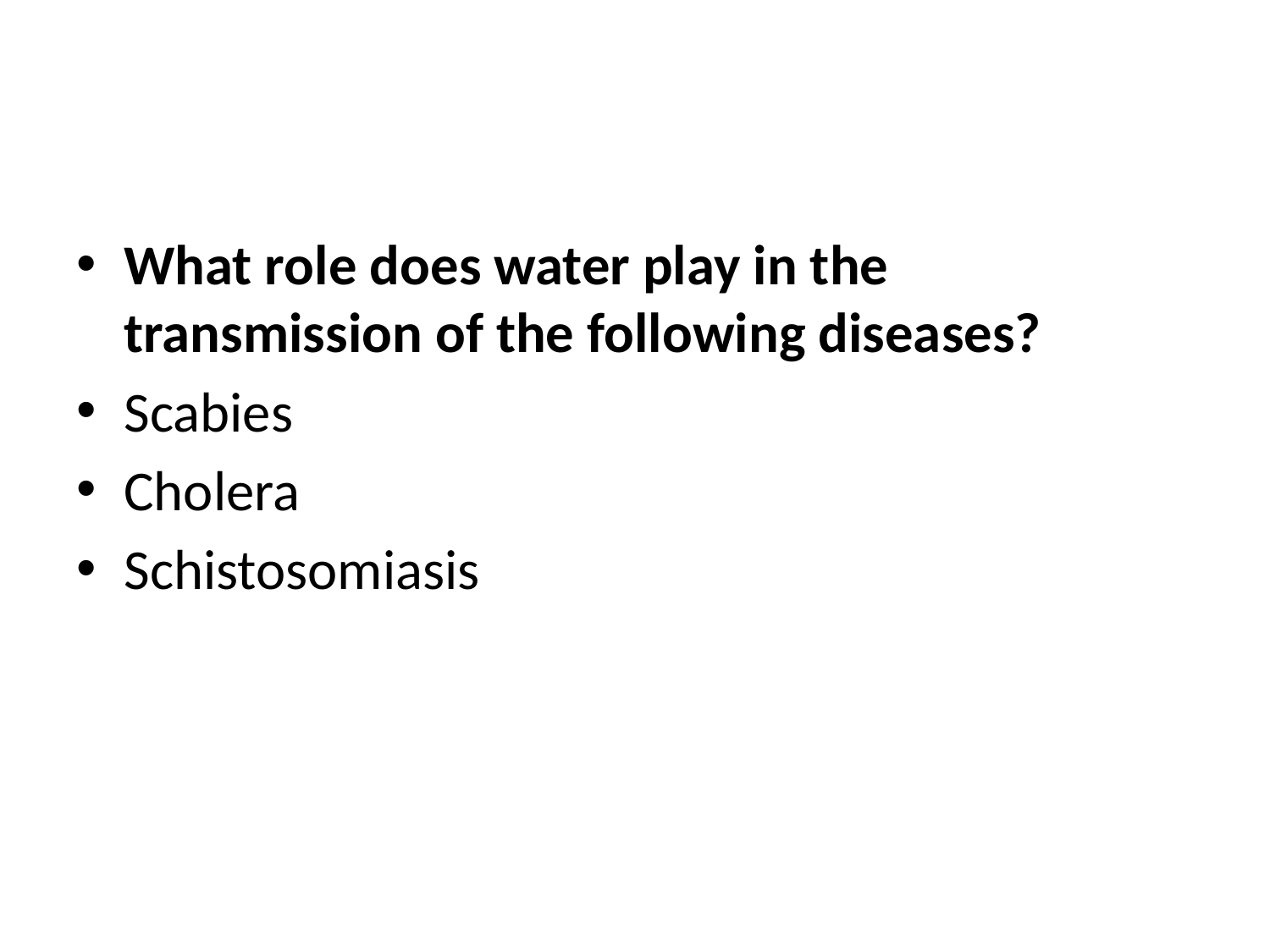

#
What role does water play in the transmission of the following diseases?
Scabies
Cholera
Schistosomiasis